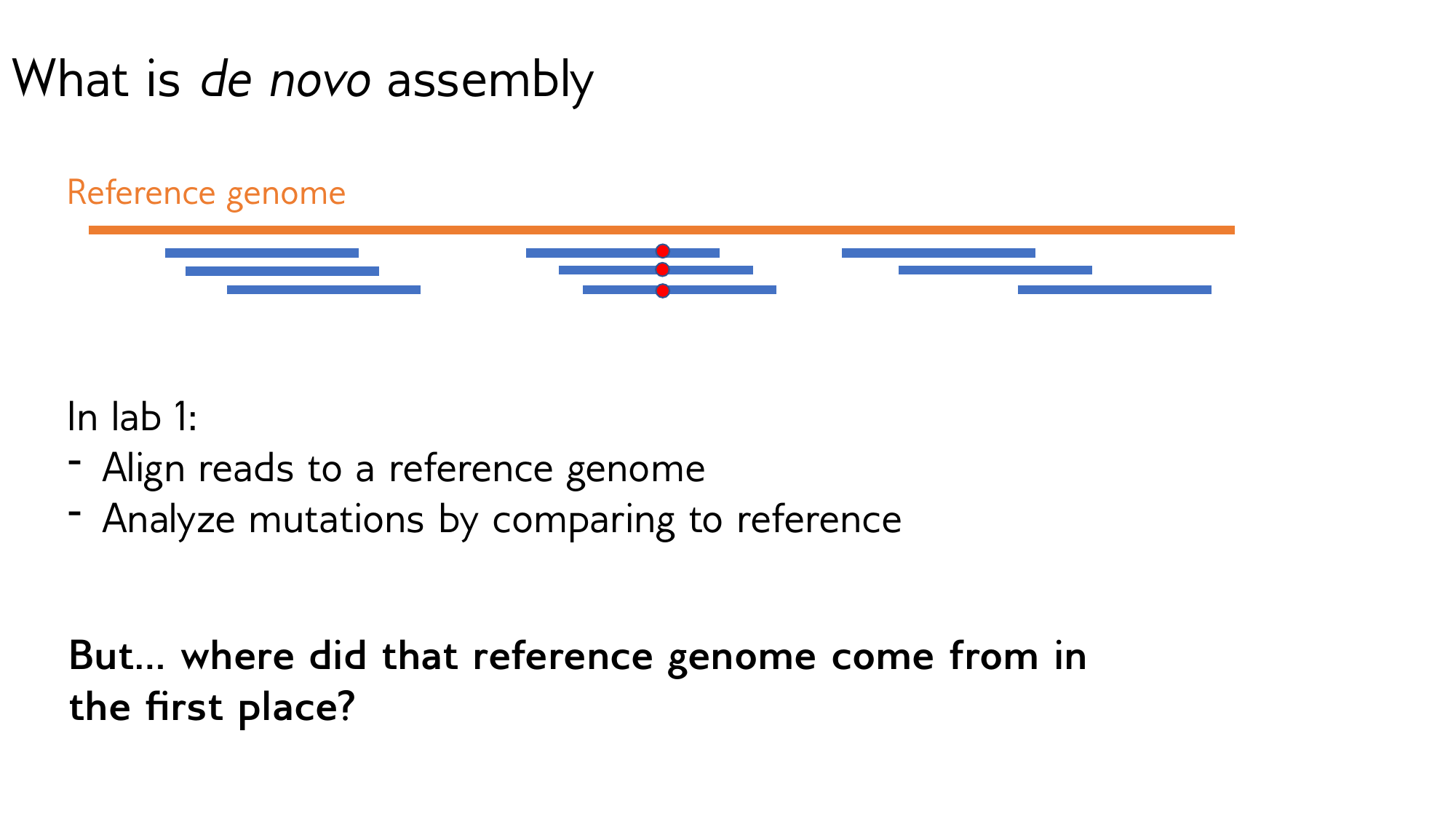

# What is de novo assembly
Reference genome

In lab 1:
Align reads to a reference genome
Analyze mutations by comparing to reference
But… where did that reference genome come from in the first place?